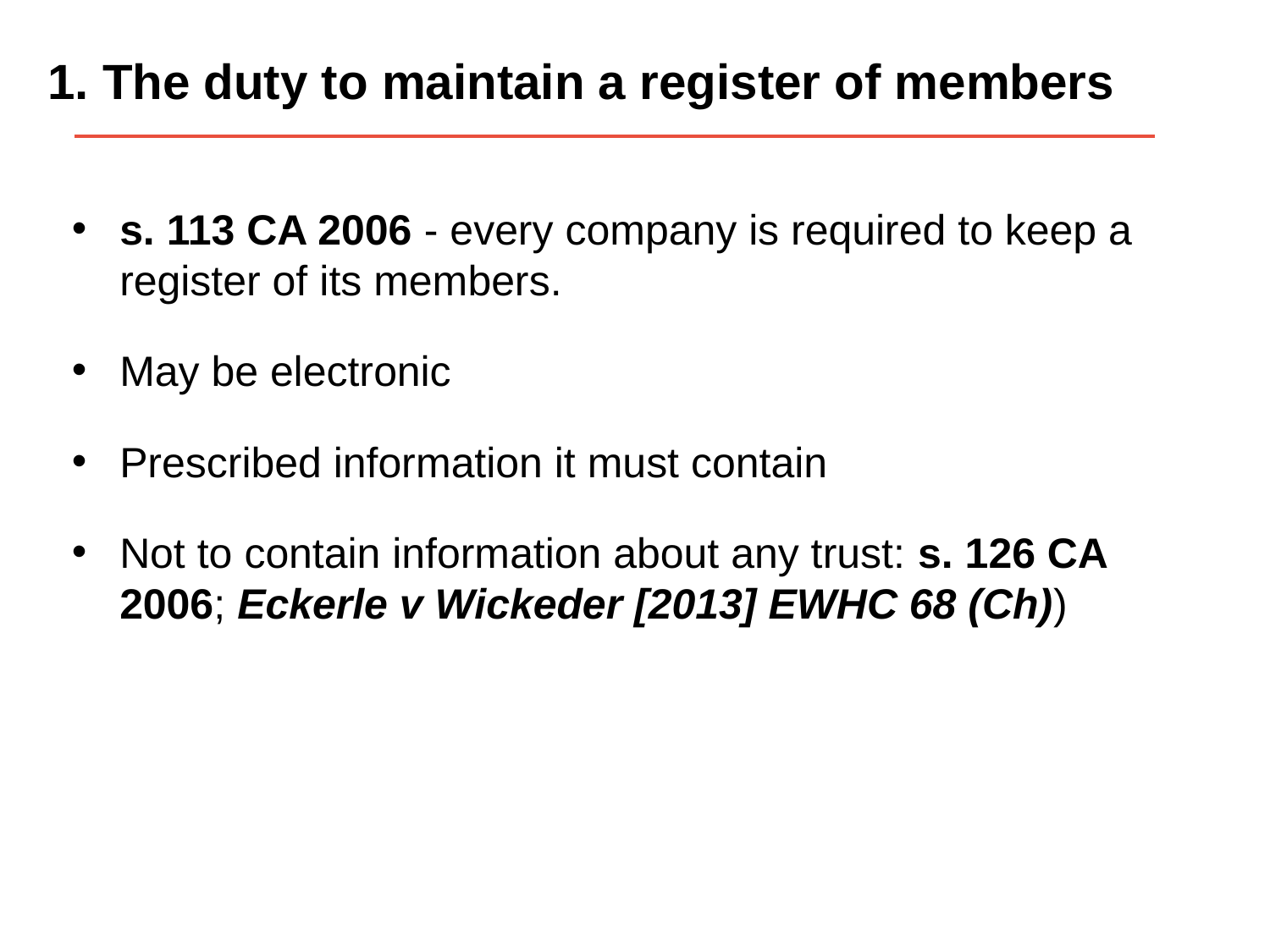

# 1. The duty to maintain a register of members
s. 113 CA 2006 - every company is required to keep a register of its members.
May be electronic
Prescribed information it must contain
Not to contain information about any trust: s. 126 CA 2006; Eckerle v Wickeder [2013] EWHC 68 (Ch))